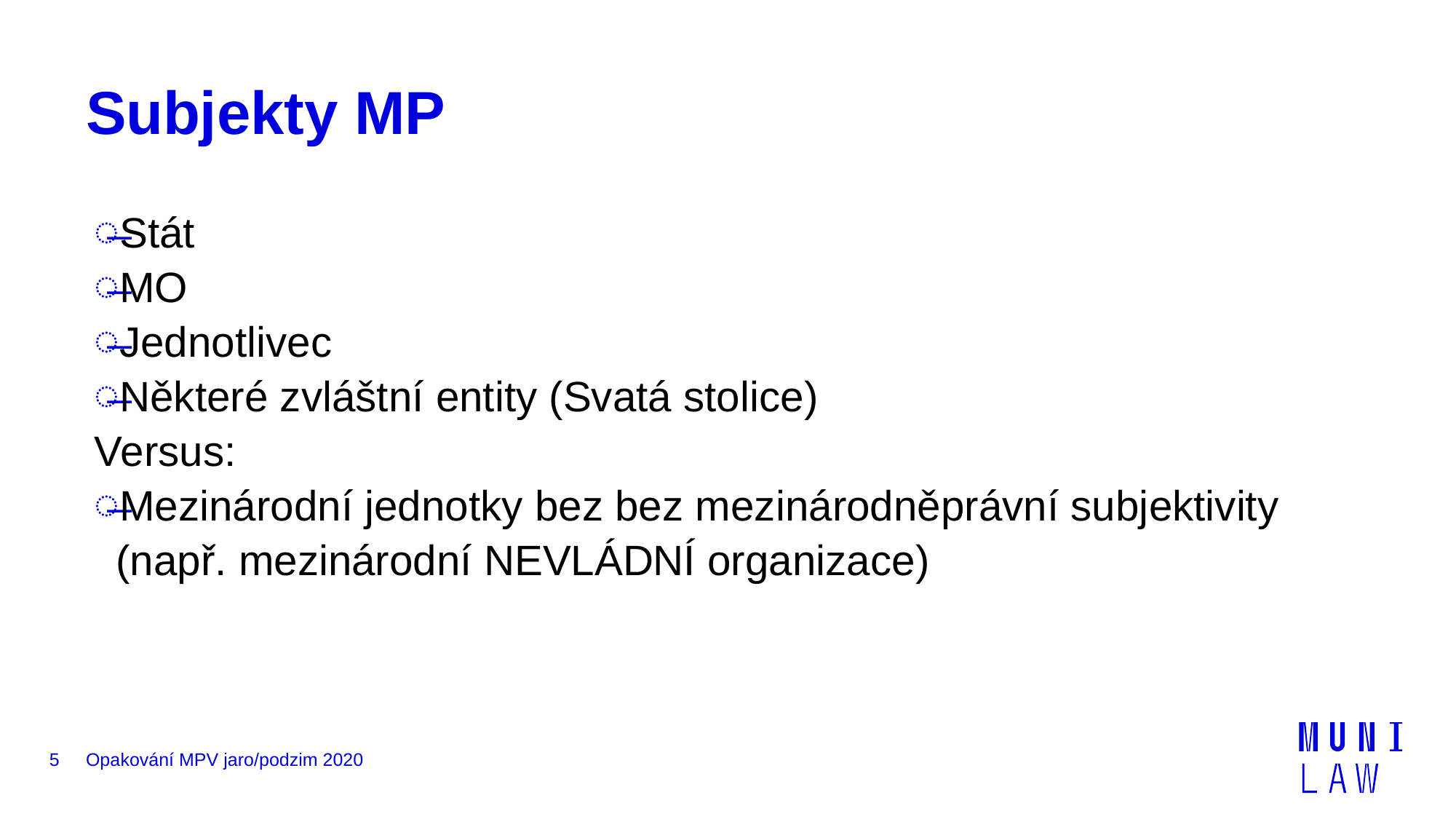

# Subjekty MP
Stát
MO
Jednotlivec
Některé zvláštní entity (Svatá stolice)
Versus:
Mezinárodní jednotky bez bez mezinárodněprávní subjektivity (např. mezinárodní NEVLÁDNÍ organizace)

5
Opakování MPV jaro/podzim 2020